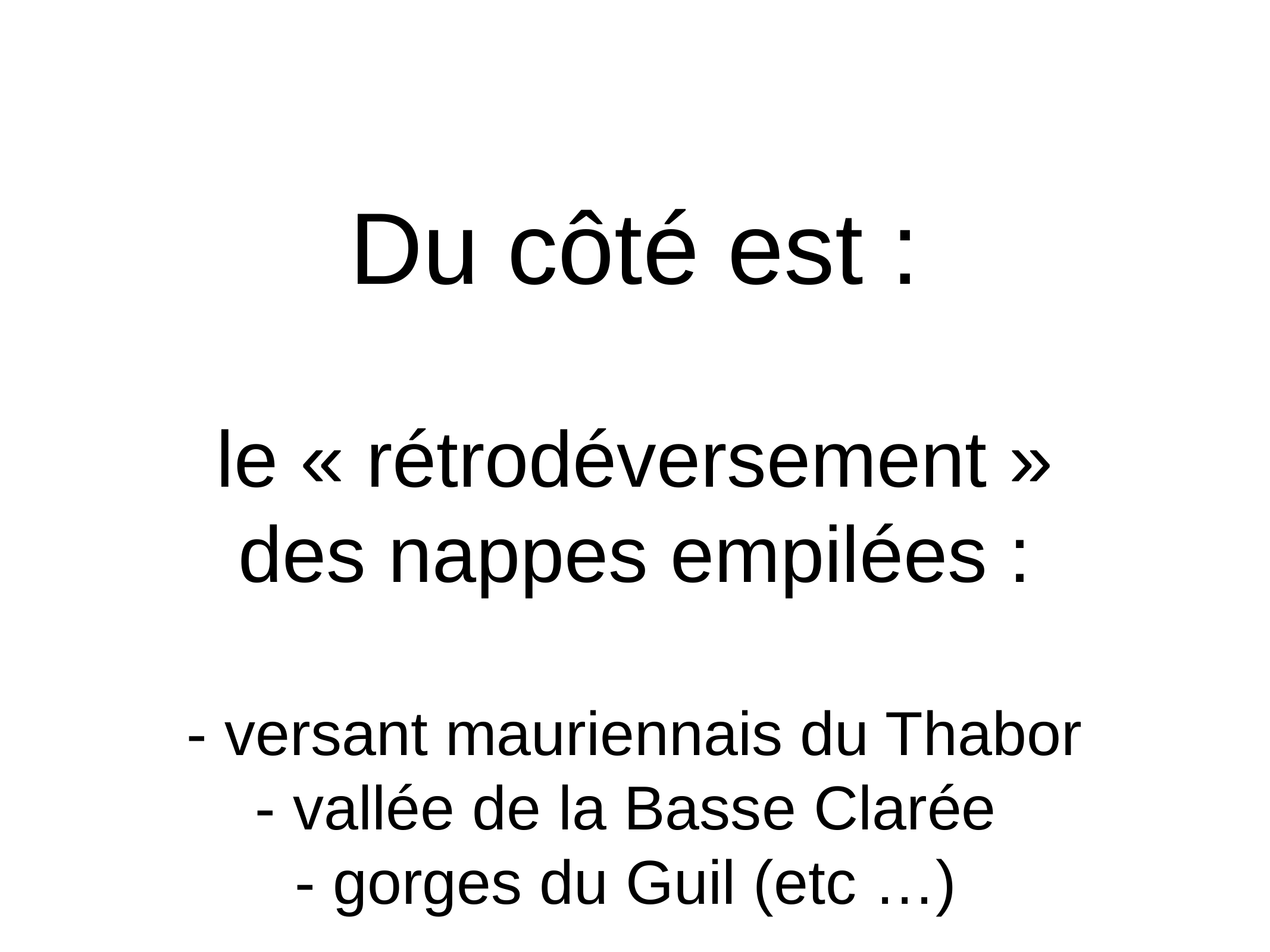

Du côté est :
le « rétrodéversement »
 des nappes empilées :
- versant mauriennais du Thabor
- vallée de la Basse Clarée
- gorges du Guil (etc …)